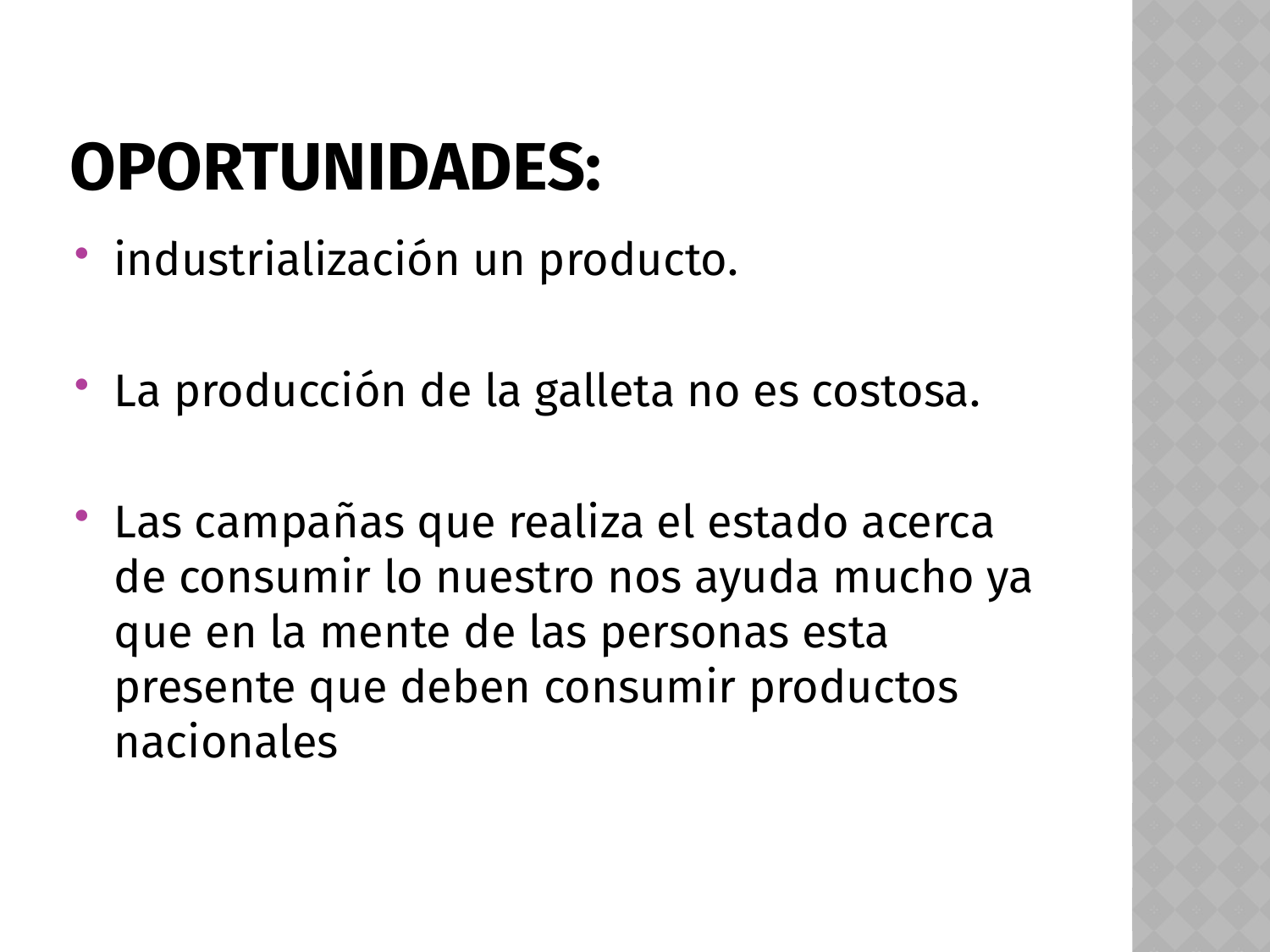

# Oportunidades:
industrialización un producto.

La producción de la galleta no es costosa.

Las campañas que realiza el estado acerca de consumir lo nuestro nos ayuda mucho ya que en la mente de las personas esta presente que deben consumir productos nacionales